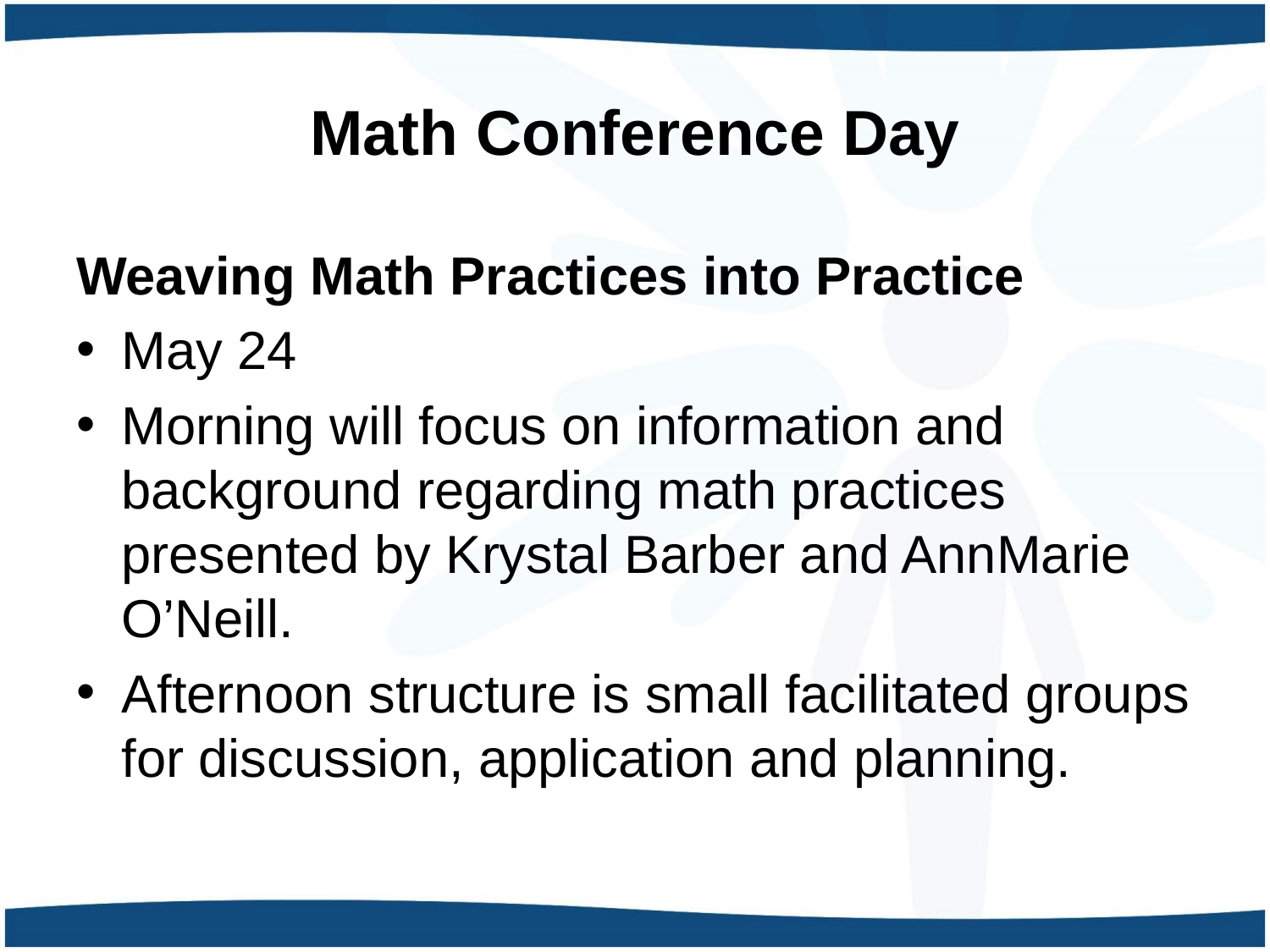

# Math Conference Day
Weaving Math Practices into Practice
May 24
Morning will focus on information and background regarding math practices presented by Krystal Barber and AnnMarie O’Neill.
Afternoon structure is small facilitated groups for discussion, application and planning.